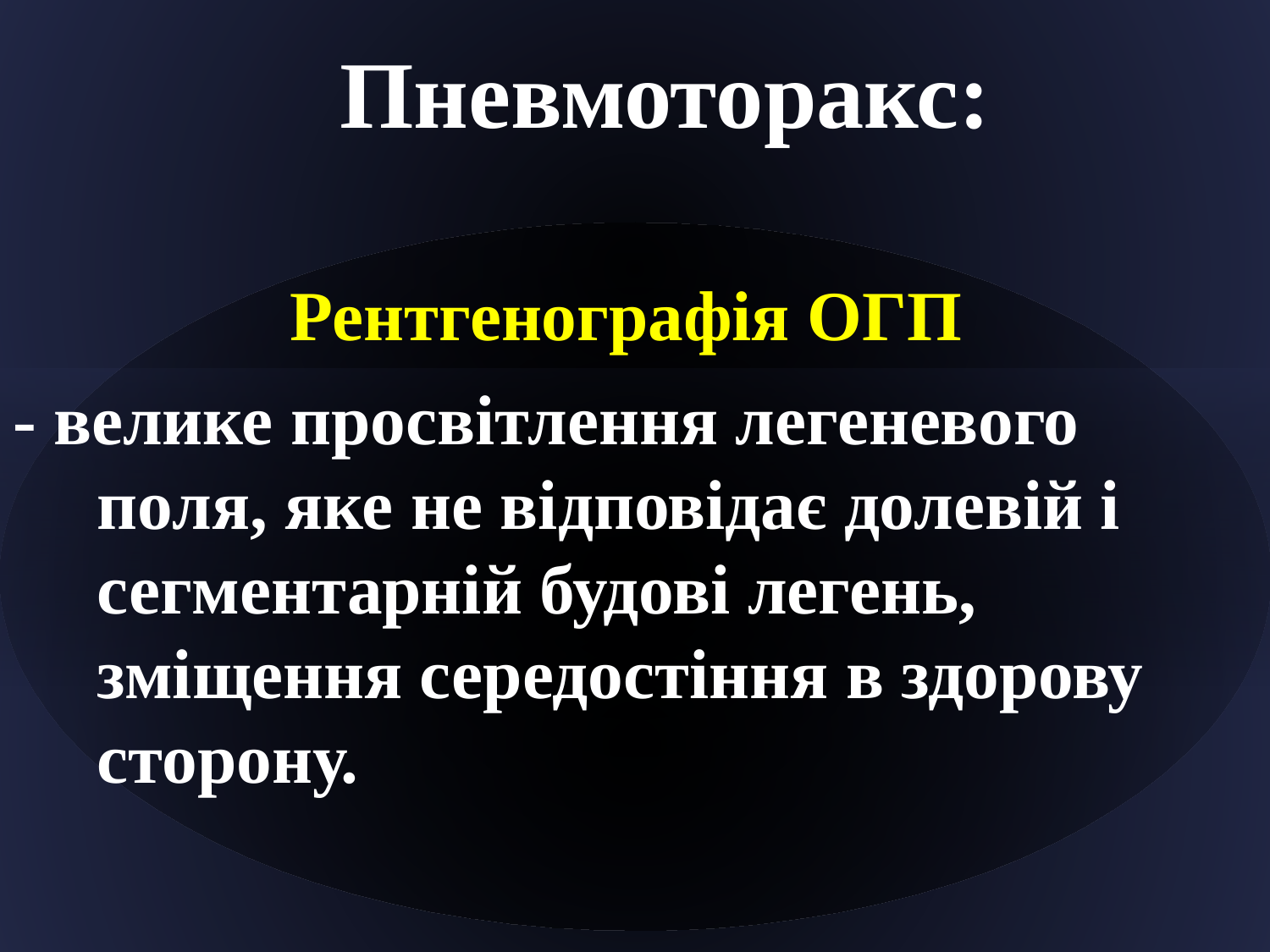

Пневмоторакс:

Рентгенографія ОГП
- велике просвітлення легеневого поля, яке не відповідає долевій і сегментарній будові легень, зміщення середостіння в здорову сторону.